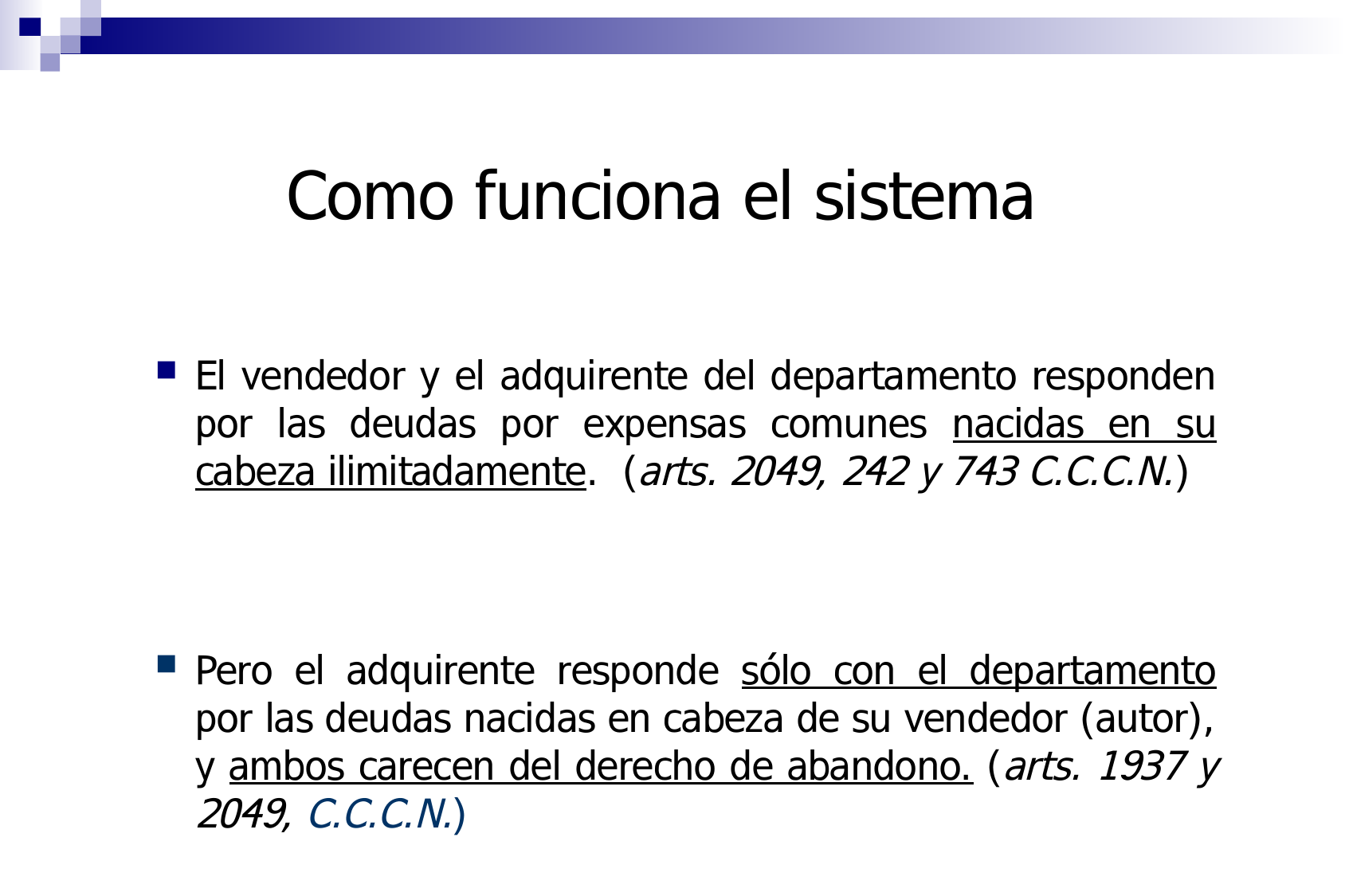

Como funciona el sistema
El vendedor y el adquirente del departamento responden por las deudas por expensas comunes nacidas en su cabeza ilimitadamente.  (arts. 2049, 242 y 743 C.C.C.N.)

Pero el adquirente responde sólo con el departamento por las deudas nacidas en cabeza de su vendedor (autor), y ambos carecen del derecho de abandono. (arts. 1937 y 2049, C.C.C.N.)